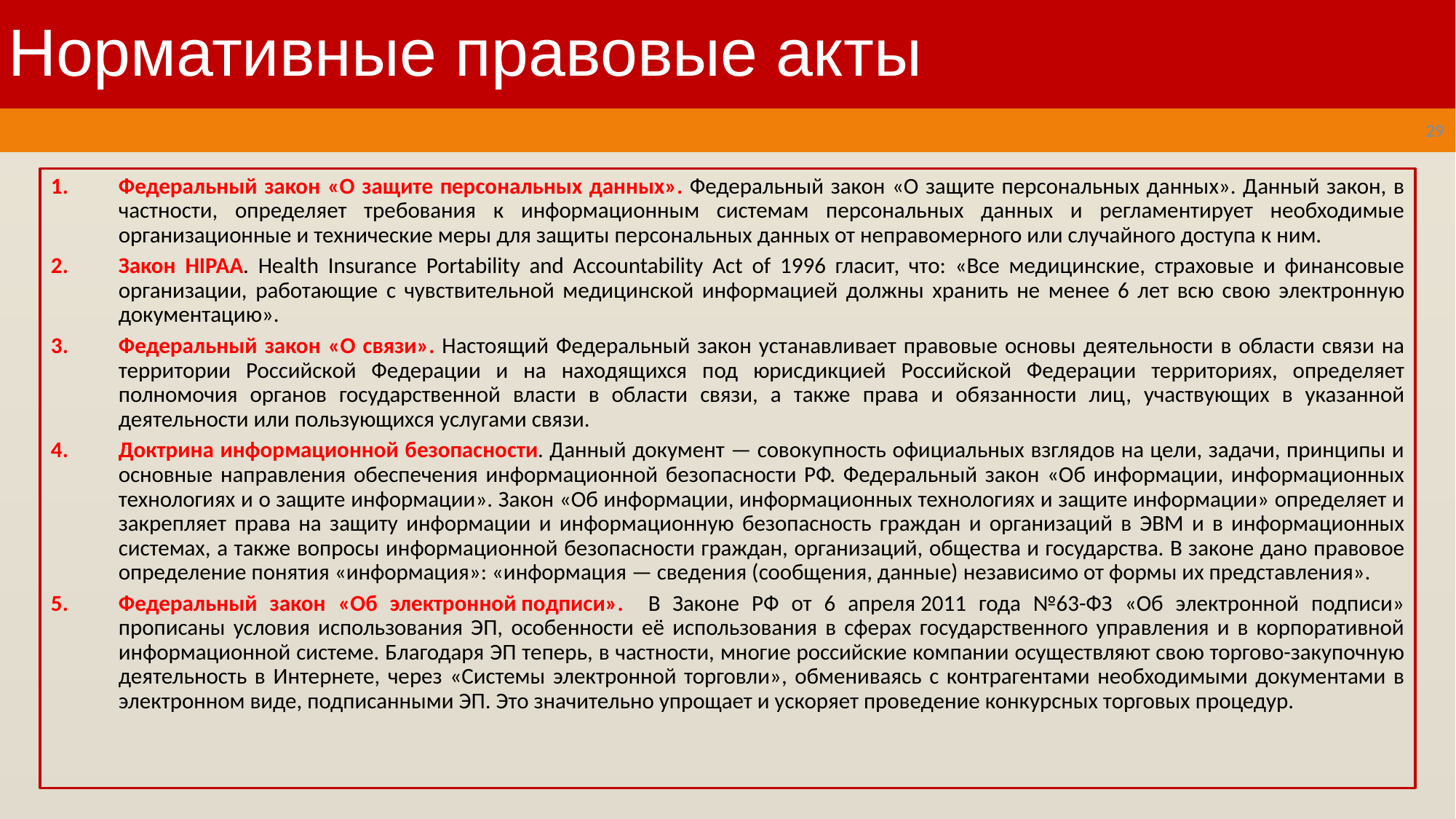

# Нормативные правовые акты
29
Федеральный закон «О защите персональных данных». Федеральный закон «О защите персональных данных». Данный закон, в частности, определяет требования к информационным системам персональных данных и регламентирует необходимые организационные и технические меры для защиты персональных данных от неправомерного или случайного доступа к ним.
Закон HIPAA. Health Insurance Portability and Accountability Act of 1996 гласит, что: «Все медицинские, страховые и финансовые организации, работающие с чувствительной медицинской информацией должны хранить не менее 6 лет всю свою электронную документацию».
Федеральный закон «О связи». Настоящий Федеральный закон устанавливает правовые основы деятельности в области связи на территории Российской Федерации и на находящихся под юрисдикцией Российской Федерации территориях, определяет полномочия органов государственной власти в области связи, а также права и обязанности лиц, участвующих в указанной деятельности или пользующихся услугами связи.
Доктрина информационной безопасности. Данный документ — совокупность официальных взглядов на цели, задачи, принципы и основные направления обеспечения информационной безопасности РФ. Федеральный закон «Об информации, информационных технологиях и о защите информации». Закон «Об информации, информационных технологиях и защите информации» определяет и закрепляет права на защиту информации и информационную безопасность граждан и организаций в ЭВМ и в информационных системах, а также вопросы информационной безопасности граждан, организаций, общества и государства. В законе дано правовое определение понятия «информация»: «информация — сведения (сообщения, данные) независимо от формы их представления».
Федеральный закон «Об электронной подписи».  В Законе РФ от 6 апреля 2011 года №63-ФЗ «Об электронной подписи» прописаны условия использования ЭП, особенности её использования в сферах государственного управления и в корпоративной информационной системе. Благодаря ЭП теперь, в частности, многие российские компании осуществляют свою торгово-закупочную деятельность в Интернете, через «Системы электронной торговли», обмениваясь с контрагентами необходимыми документами в электронном виде, подписанными ЭП. Это значительно упрощает и ускоряет проведение конкурсных торговых процедур.